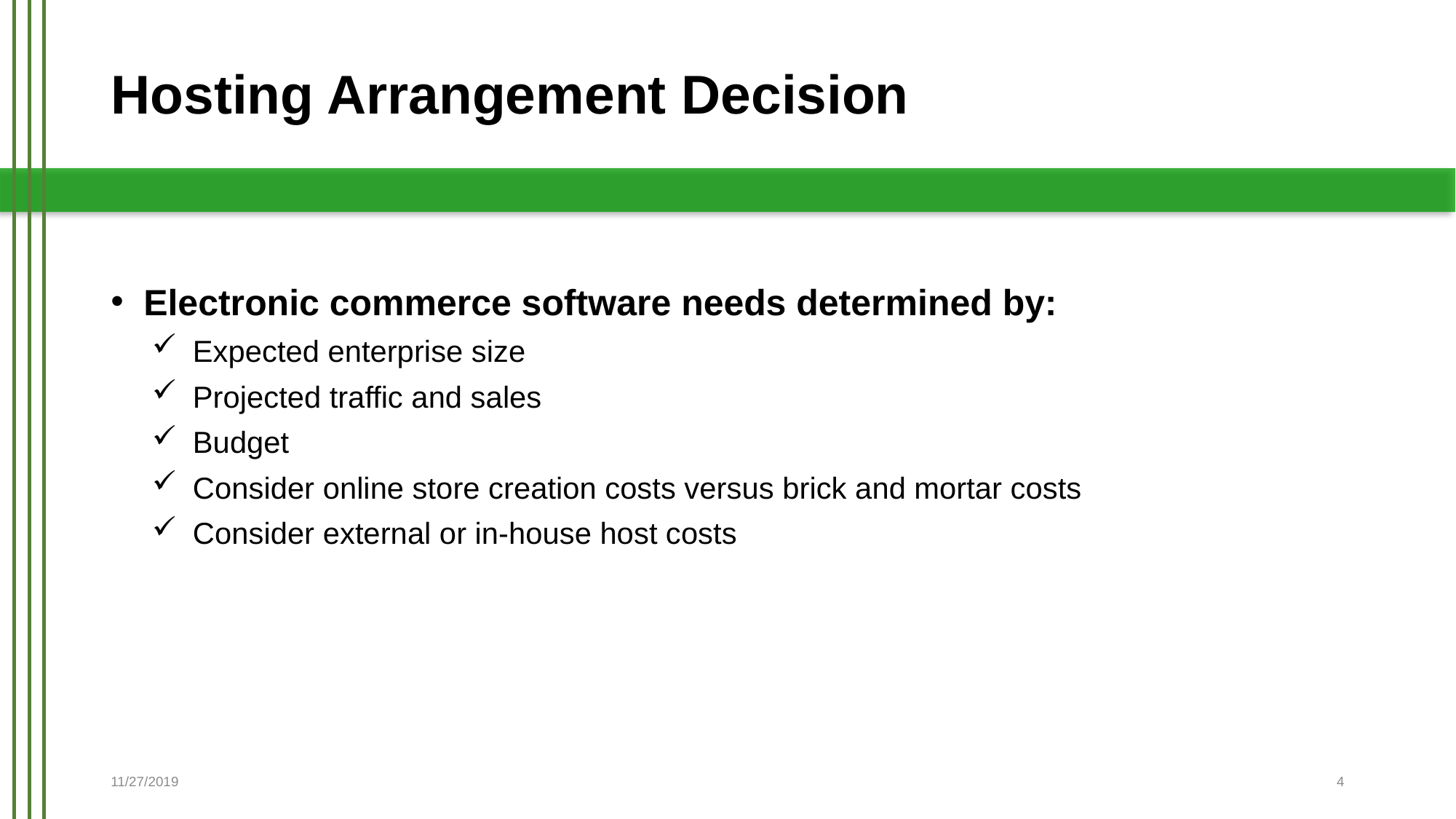

Hosting Arrangement Decision

Electronic commerce software needs determined by:
Expected enterprise size
Projected traffic and sales
Budget
Consider online store creation costs versus brick and mortar costs
Consider external or in-house host costs
11/27/2019
4